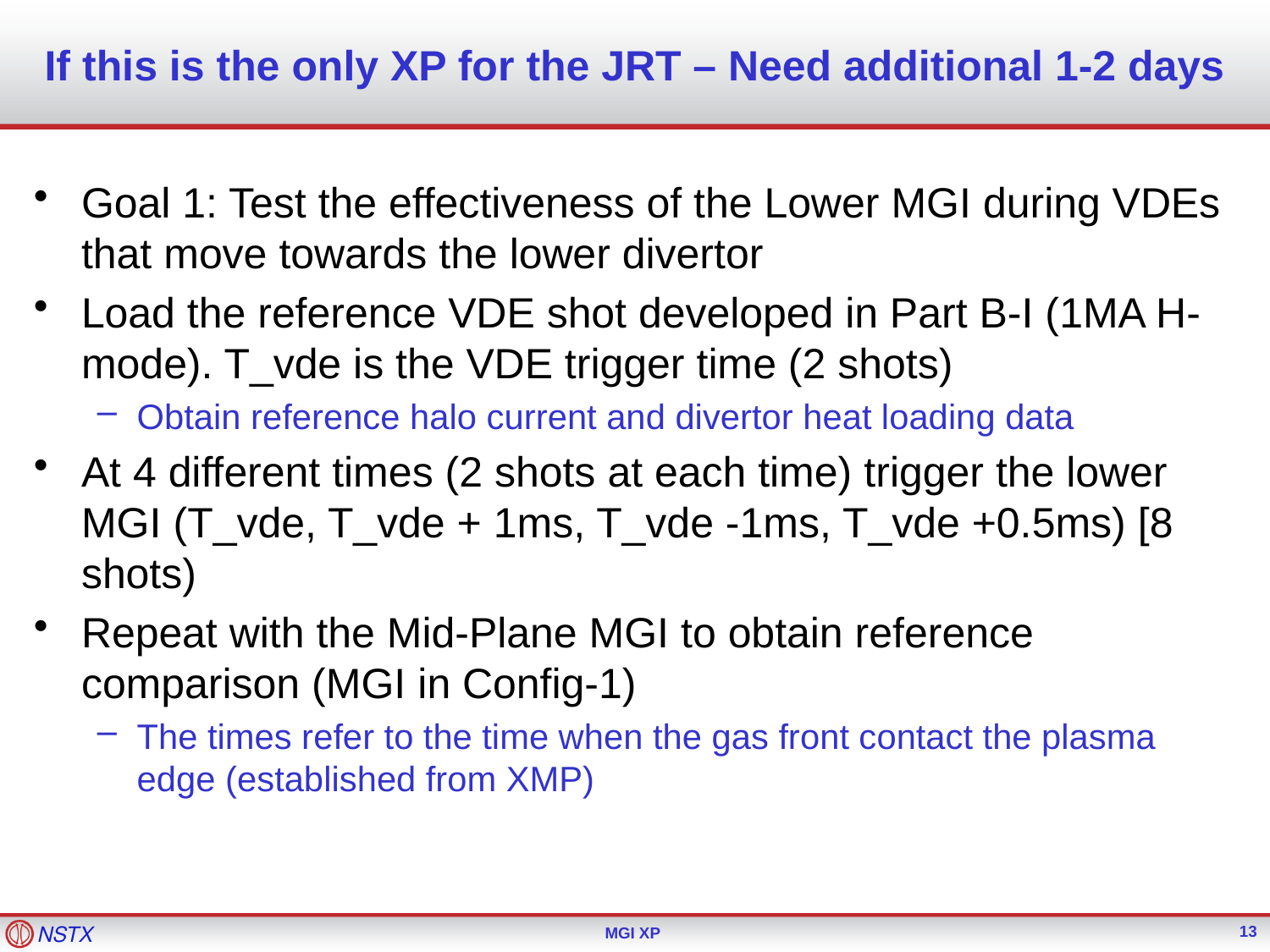

# If this is the only XP for the JRT – Need additional 1-2 days
Goal 1: Test the effectiveness of the Lower MGI during VDEs that move towards the lower divertor
Load the reference VDE shot developed in Part B-I (1MA H-mode). T_vde is the VDE trigger time (2 shots)
Obtain reference halo current and divertor heat loading data
At 4 different times (2 shots at each time) trigger the lower MGI (T_vde, T_vde + 1ms, T_vde -1ms, T_vde +0.5ms) [8 shots)
Repeat with the Mid-Plane MGI to obtain reference comparison (MGI in Config-1)
The times refer to the time when the gas front contact the plasma edge (established from XMP)

13